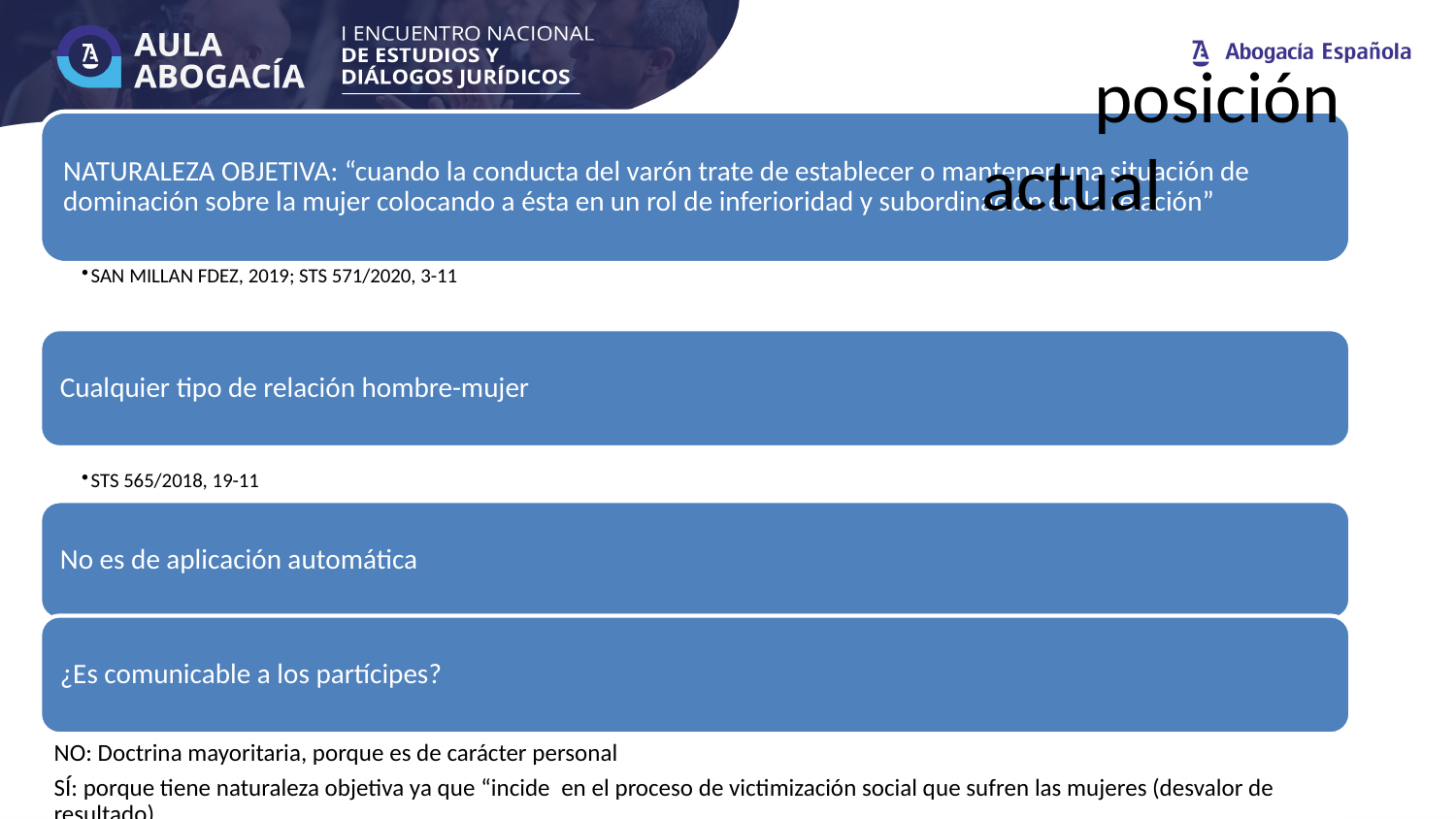

# posición actual
NATURALEZA OBJETIVA: “cuando la conducta del varón trate de establecer o mantener una situación de dominación sobre la mujer colocando a ésta en un rol de inferioridad y subordinación en la relación”
SAN MILLAN FDEZ, 2019; STS 571/2020, 3-11
Cualquier tipo de relación hombre-mujer
STS 565/2018, 19-11
No es de aplicación automática
¿Es comunicable a los partícipes?
NO: Doctrina mayoritaria, porque es de carácter personal
SÍ: porque tiene naturaleza objetiva ya que “incide  en el proceso de victimización social que sufren las mujeres (desvalor de resultado)